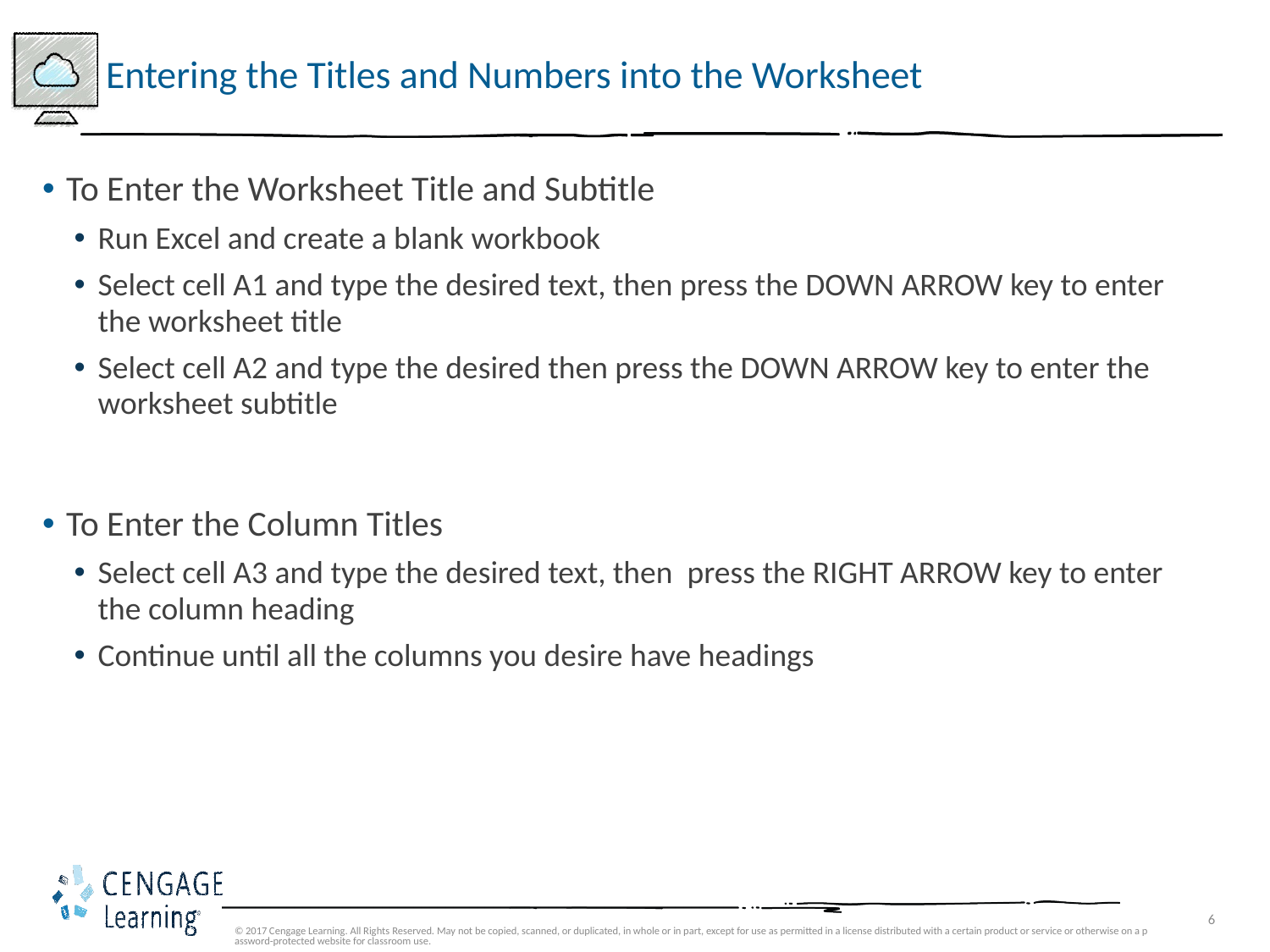

# Entering the Titles and Numbers into the Worksheet
To Enter the Worksheet Title and Subtitle
Run Excel and create a blank workbook
Select cell A1 and type the desired text, then press the DOWN ARROW key to enter the worksheet title
Select cell A2 and type the desired then press the DOWN ARROW key to enter the worksheet subtitle

To Enter the Column Titles
Select cell A3 and type the desired text, then  press the RIGHT ARROW key to enter the column heading
Continue until all the columns you desire have headings
© 2017 Cengage Learning. All Rights Reserved. May not be copied, scanned, or duplicated, in whole or in part, except for use as permitted in a license distributed with a certain product or service or otherwise on a password-protected website for classroom use.